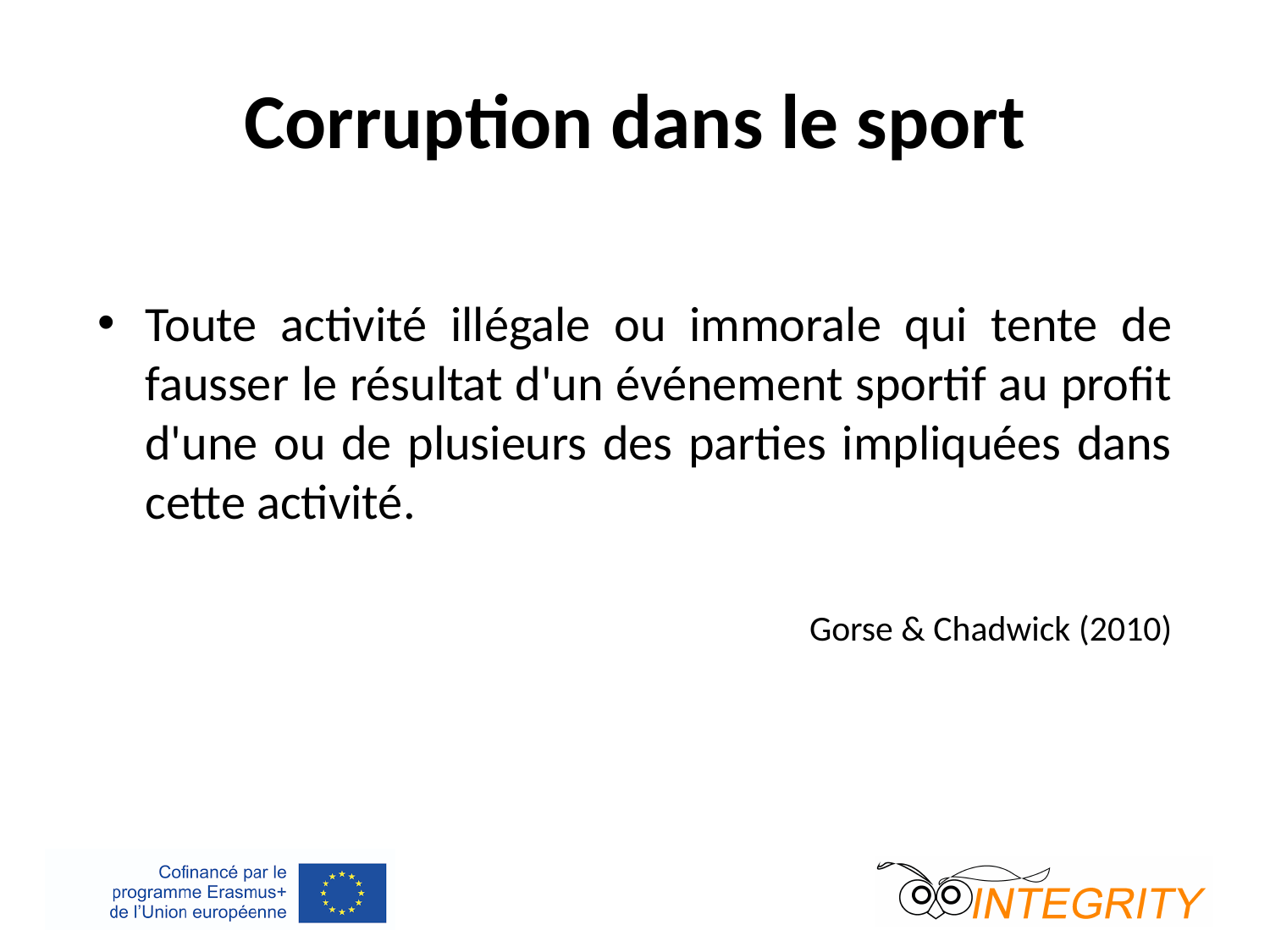

# Corruption dans le sport
Toute activité illégale ou immorale qui tente de fausser le résultat d'un événement sportif au profit d'une ou de plusieurs des parties impliquées dans cette activité.

Gorse & Chadwick (2010)